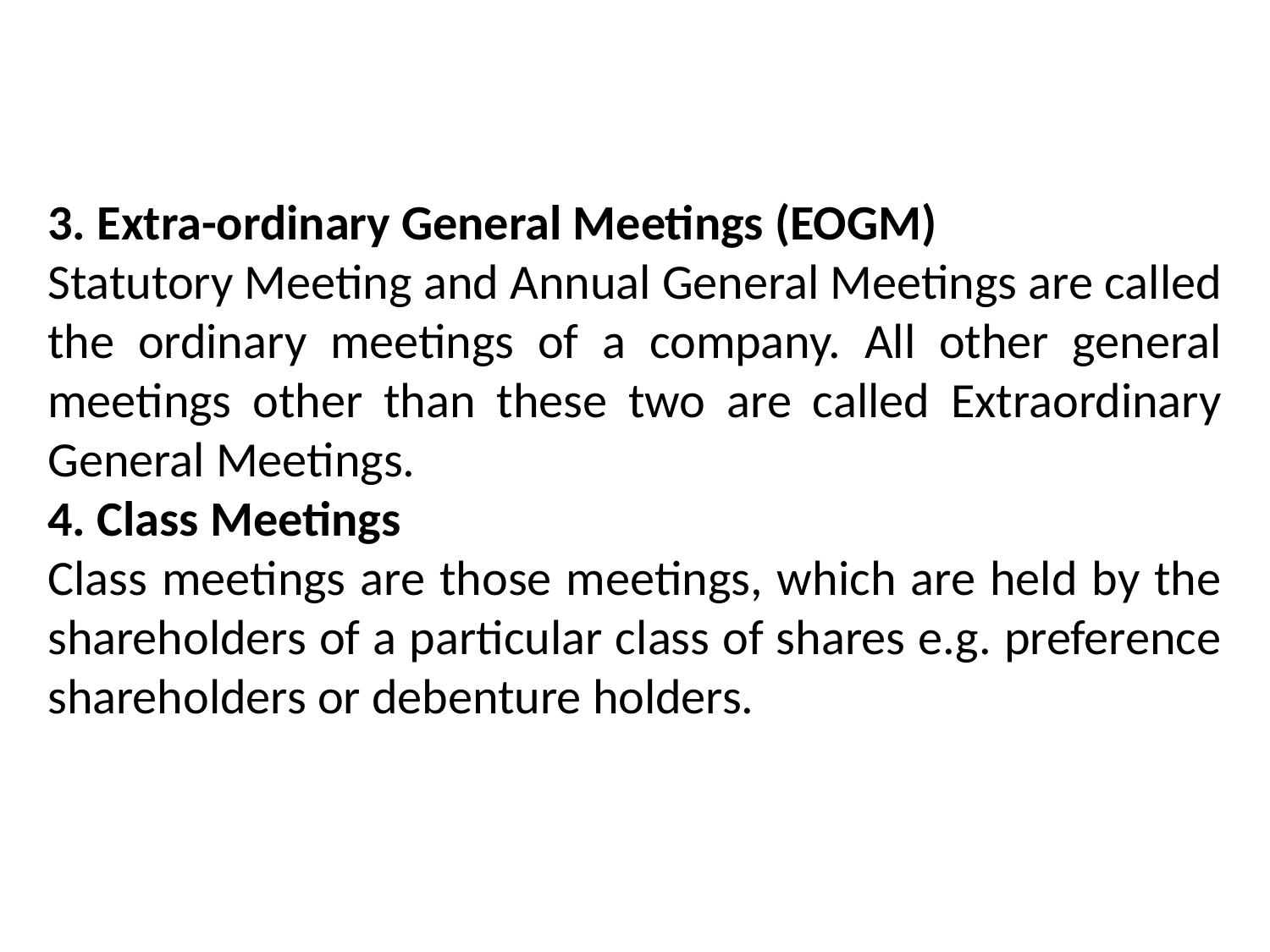

3. Extra-ordinary General Meetings (EOGM)
Statutory Meeting and Annual General Meetings are called the ordinary meetings of a company. All other general meetings other than these two are called Extraordinary General Meetings.
4. Class Meetings
Class meetings are those meetings, which are held by the shareholders of a particular class of shares e.g. preference shareholders or debenture holders.